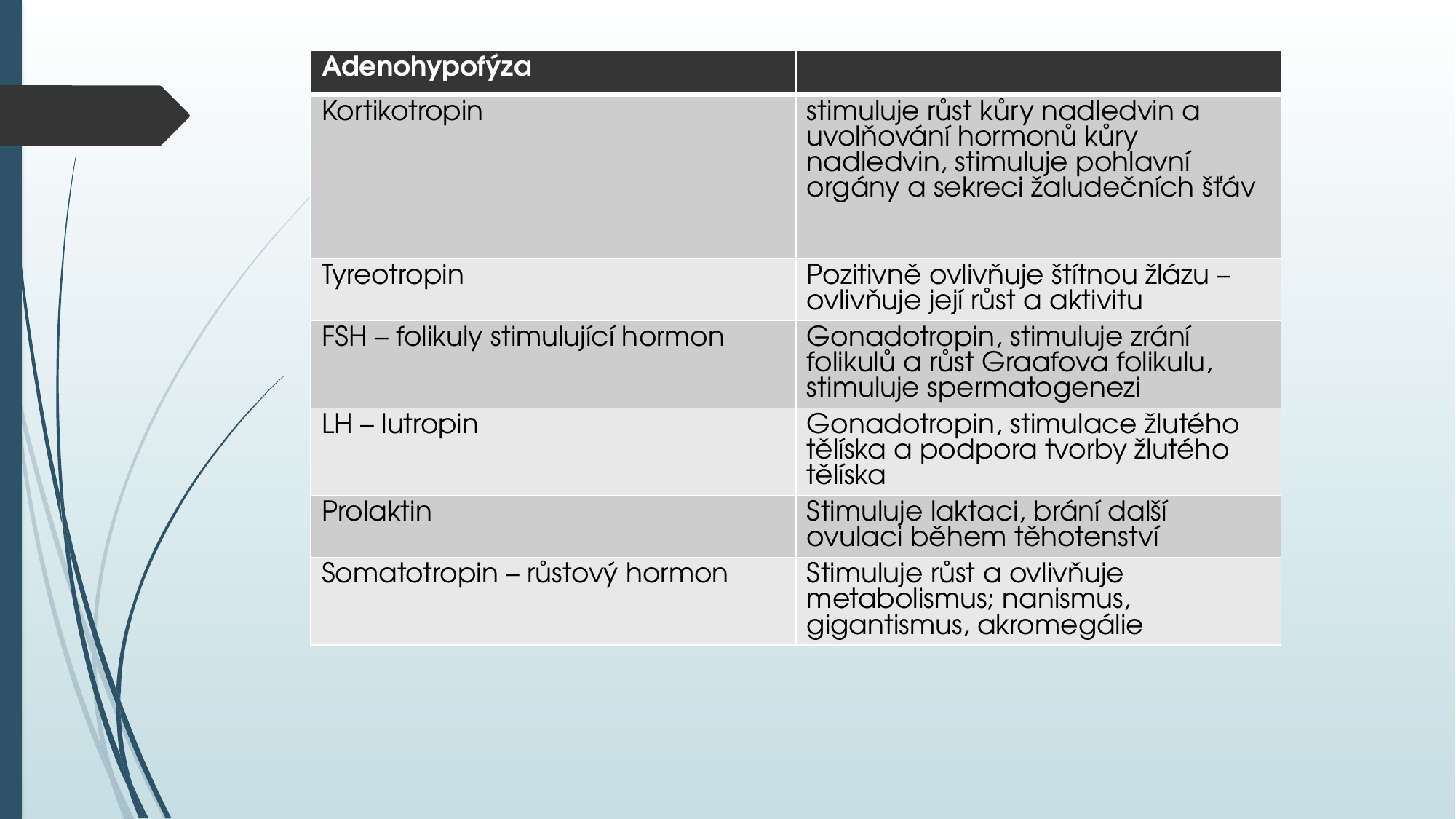

| Adenohypofýza |  |
| --- | --- |
| Kortikotropin | stimuluje růst kůry nadledvin a uvolňování hormonů kůry nadledvin, stimuluje pohlavní orgány a sekreci žaludečních šťáv |
| Tyreotropin | Pozitivně ovlivňuje štítnou žlázu – ovlivňuje její růst a aktivitu |
| FSH – folikuly stimulující hormon | Gonadotropin, stimuluje zrání folikulů a růst Graafova folikulu, stimuluje spermatogenezi |
| LH – lutropin | Gonadotropin, stimulace žlutého tělíska a podpora tvorby žlutého tělíska |
| Prolaktin | Stimuluje laktaci, brání další ovulaci během těhotenství |
| Somatotropin – růstový hormon | Stimuluje růst a ovlivňuje metabolismus; nanismus, gigantismus, akromegálie |